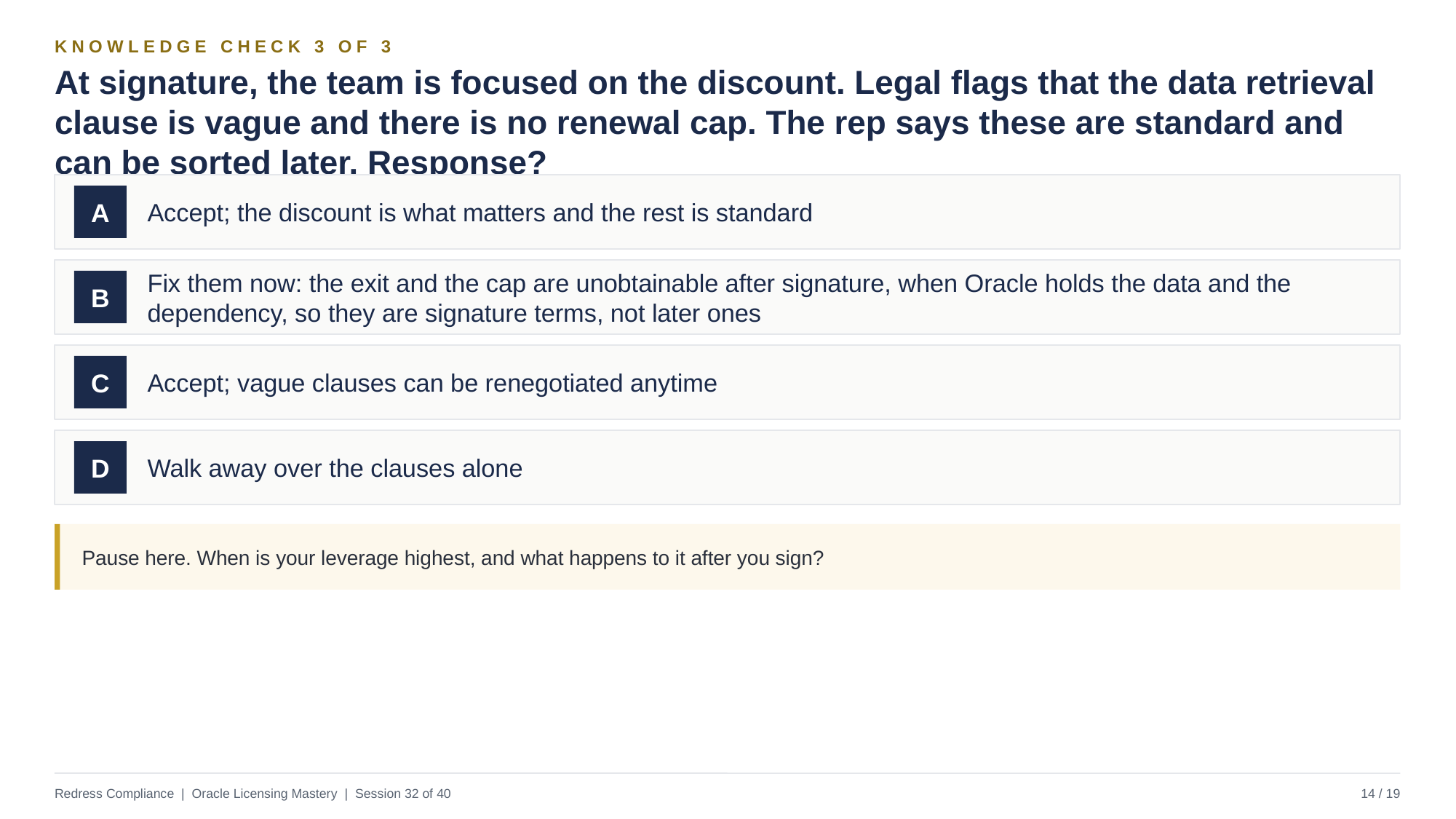

KNOWLEDGE CHECK 3 OF 3
At signature, the team is focused on the discount. Legal flags that the data retrieval clause is vague and there is no renewal cap. The rep says these are standard and can be sorted later. Response?

Accept; the discount is what matters and the rest is standard

A

Fix them now: the exit and the cap are unobtainable after signature, when Oracle holds the data and the dependency, so they are signature terms, not later ones

B

Accept; vague clauses can be renegotiated anytime

C

Walk away over the clauses alone

D

Pause here. When is your leverage highest, and what happens to it after you sign?

Redress Compliance  |  Oracle Licensing Mastery  |  Session 32 of 40
14 / 19